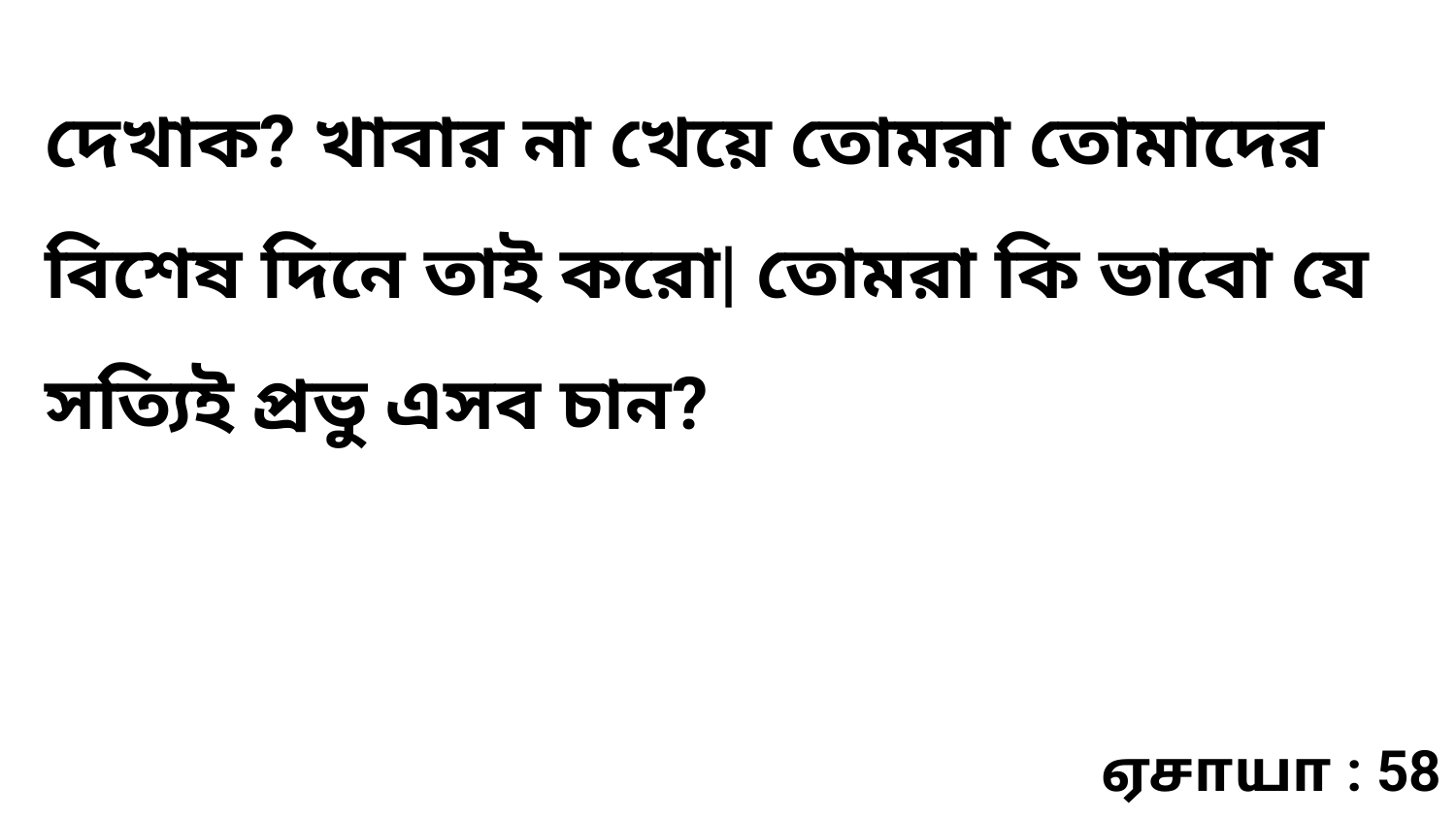

দেখাক? খাবার না খেয়ে তোমরা তোমাদের বিশেষ দিনে তাই করো| তোমরা কি ভাবো যে সত্যিই প্রভু এসব চান?
ஏசாயா : 58